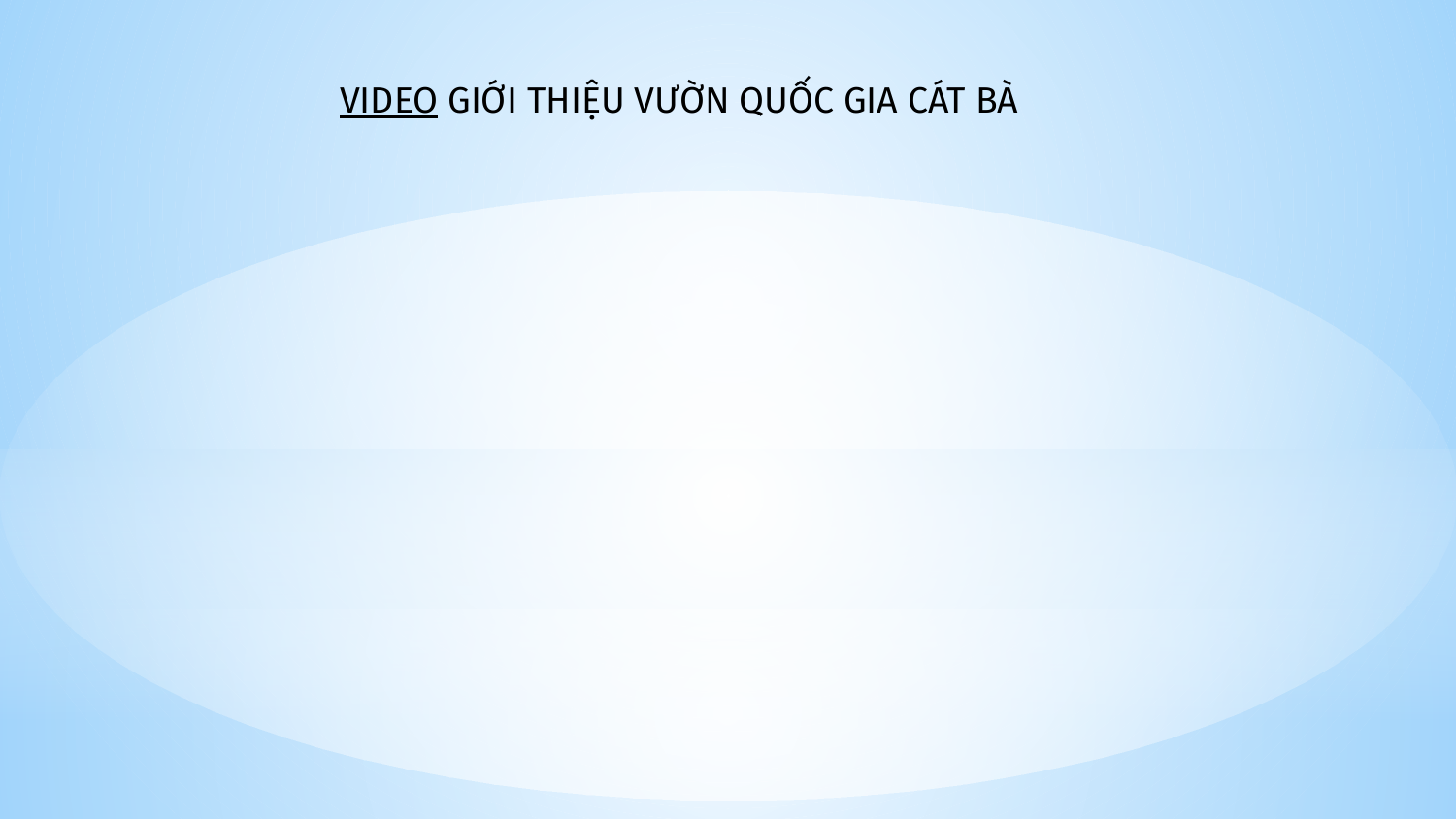

VIDEO GIỚI THIỆU VƯỜN QUỐC GIA CÁT BÀ